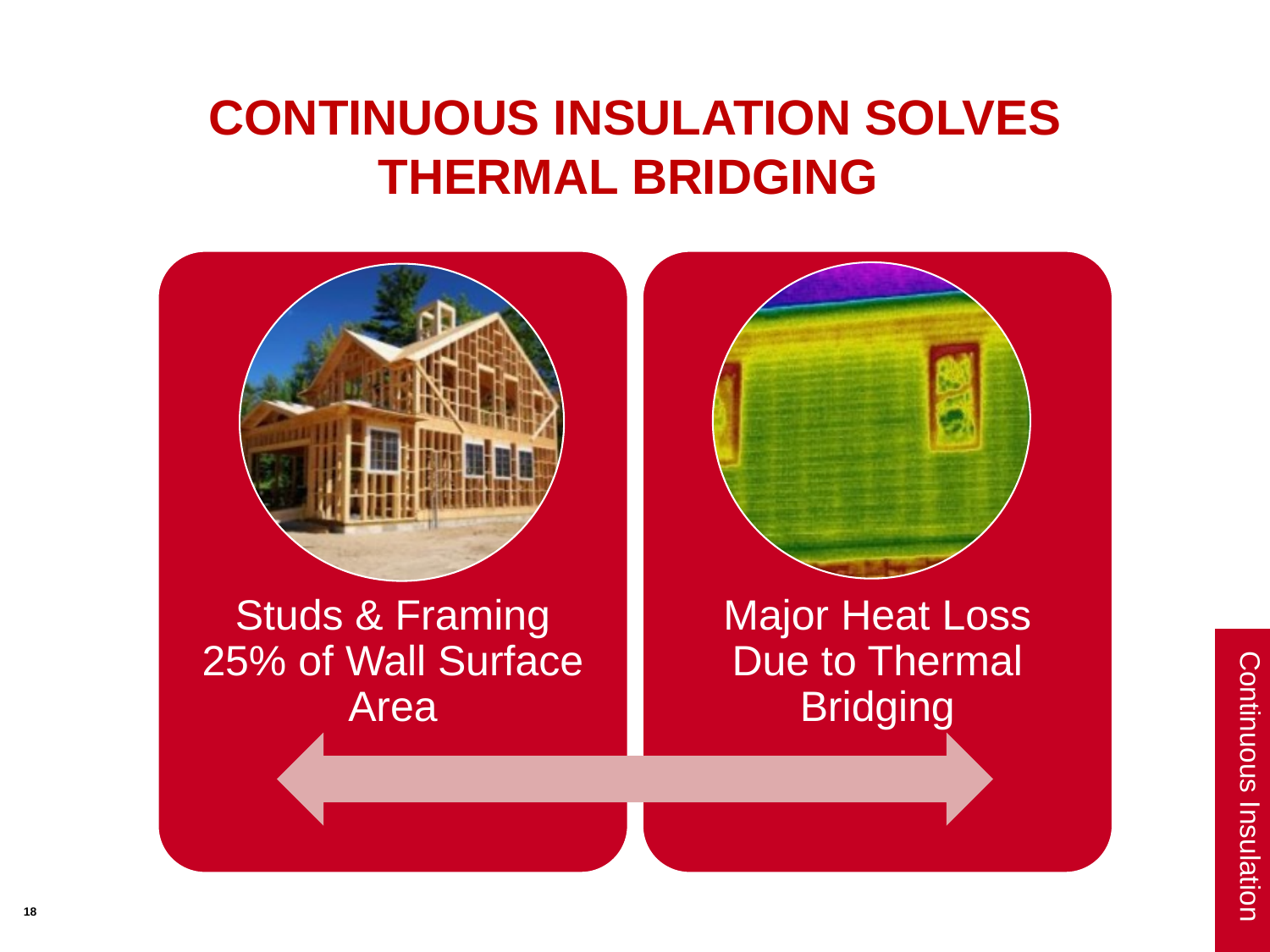

CONTINUOUS INSULATION SOLVES THERMAL BRIDGING

Studs & Framing 25% of Wall Surface Area

Major Heat Loss Due to Thermal Bridging

Continuous Insulation
18